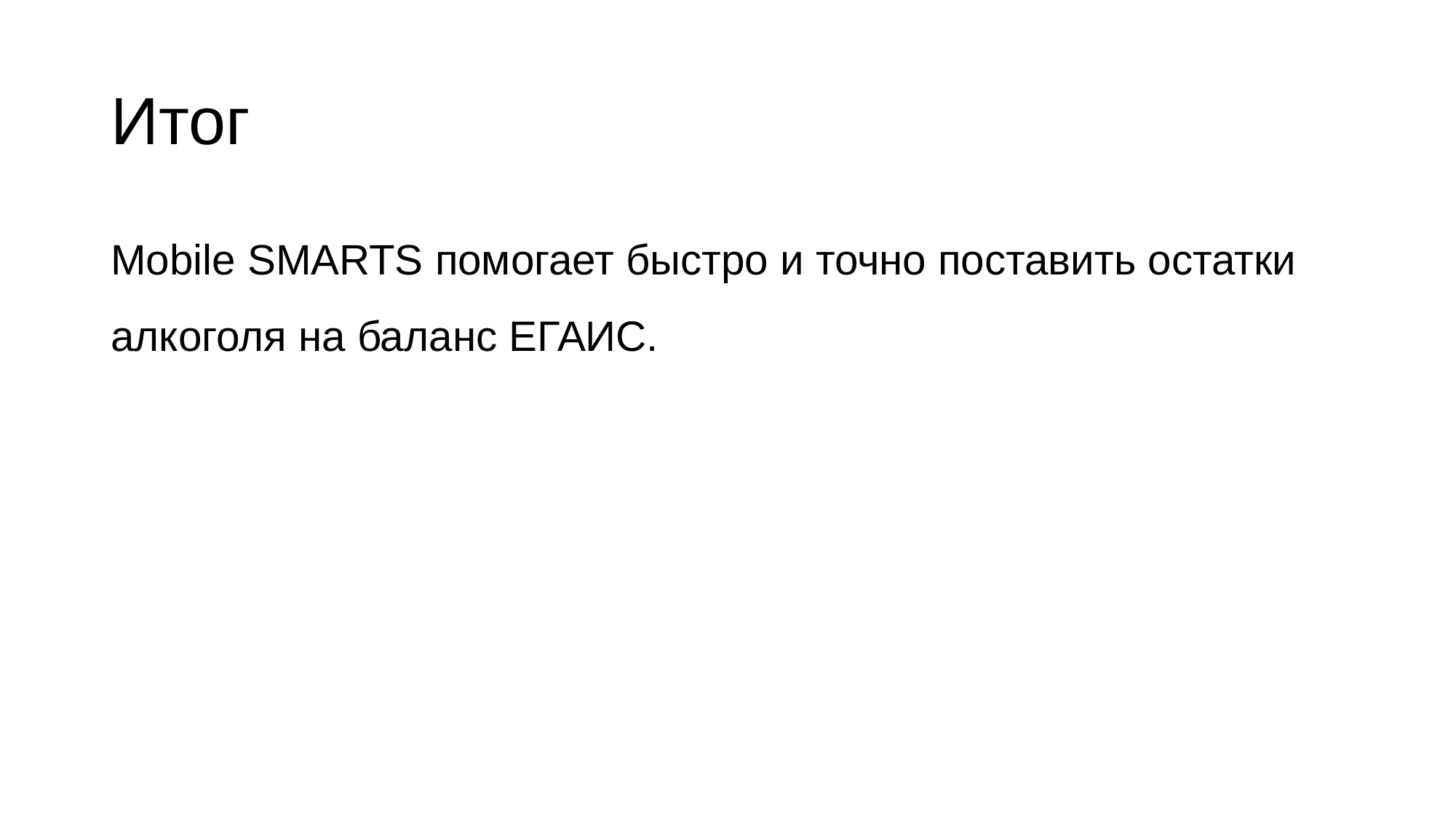

# Итог
Mobile SMARTS помогает быстро и точно поставить остатки алкоголя на баланс ЕГАИС.